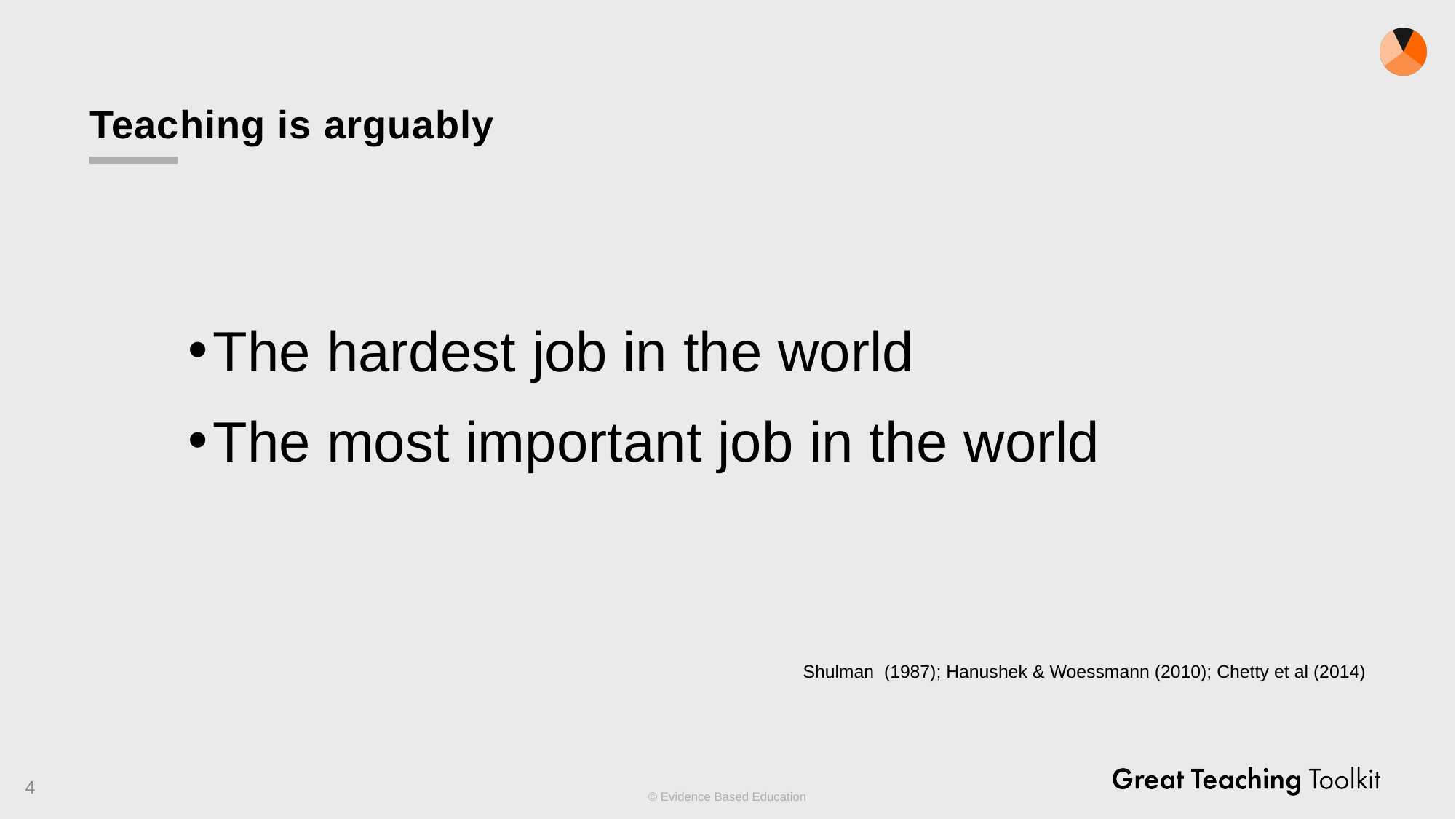

# Teaching is arguably
The hardest job in the world
The most important job in the world

Shulman  (1987); Hanushek & Woessmann (2010); Chetty et al (2014)

4